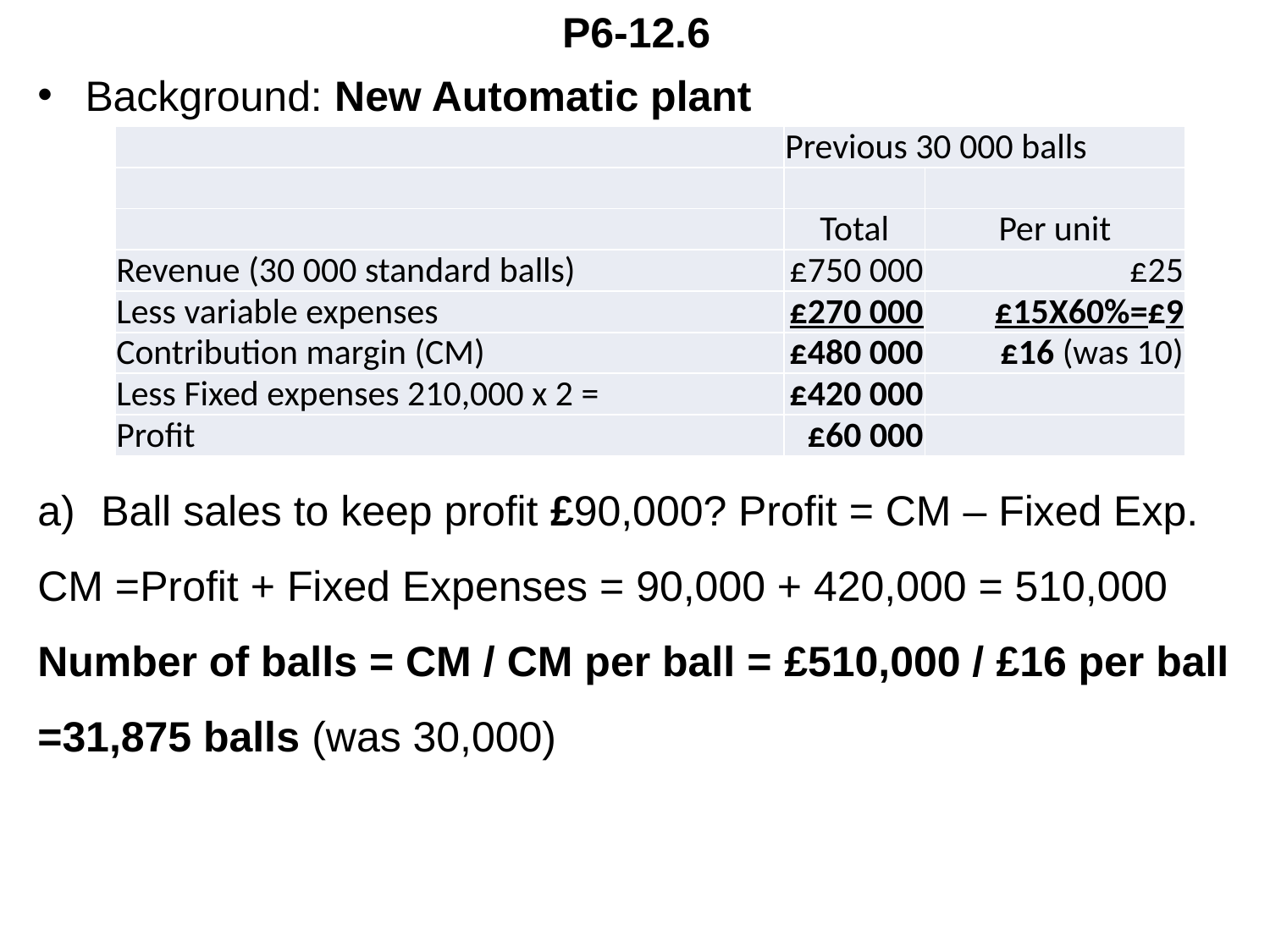

# P6-12.6
Background: New Automatic plant

Ball sales to keep profit £90,000? Profit = CM – Fixed Exp.
CM =Profit + Fixed Expenses = 90,000 + 420,000 = 510,000
Number of balls = CM / CM per ball = £510,000 / £16 per ball
=31,875 balls (was 30,000)
|  | Previous 30 000 balls |  |
| --- | --- | --- |
|  |  |  |
|  | Total | Per unit |
| Revenue (30 000 standard balls) | £750 000 | £25 |
| Less variable expenses | £270 000 | £15X60%=£9 |
| Contribution margin (CM) | £480 000 | £16 (was 10) |
| Less Fixed expenses 210,000 x 2 = | £420 000 |  |
| Profit | £60 000 |  |